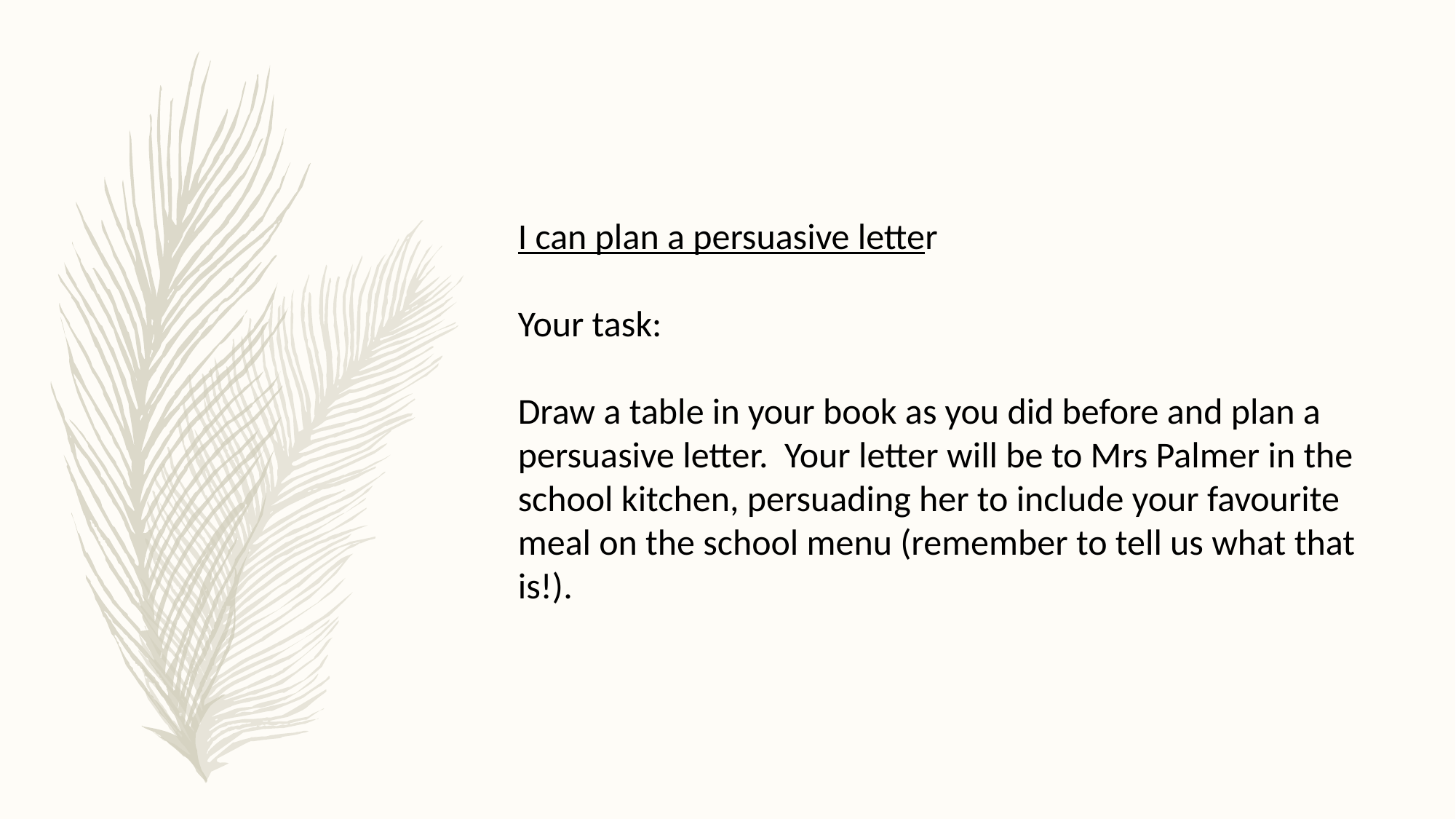

I can plan a persuasive letter

Your task:

Draw a table in your book as you did before and plan a persuasive letter.  Your letter will be to Mrs Palmer in the school kitchen, persuading her to include your favourite meal on the school menu (remember to tell us what that is!).